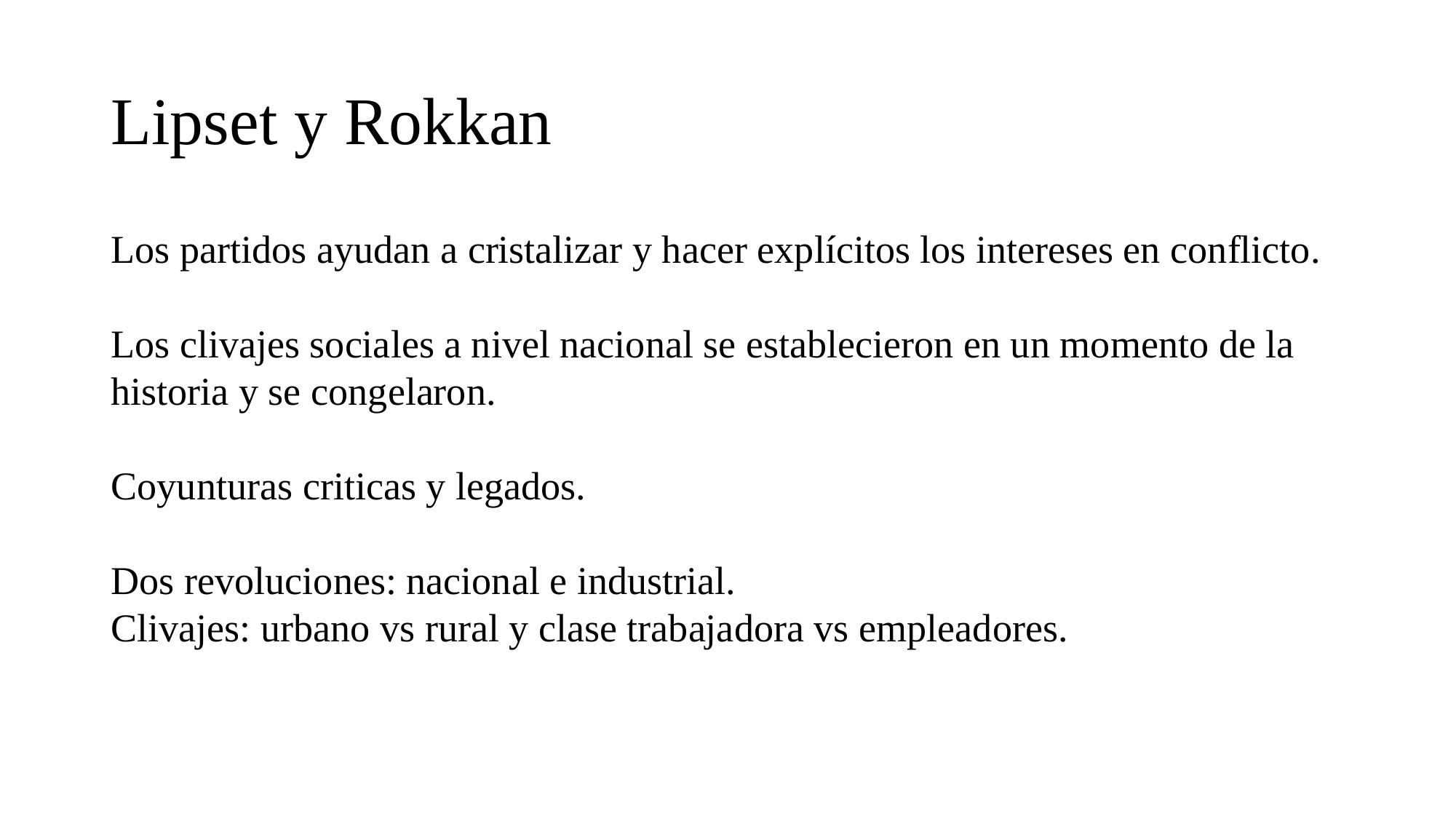

# Lipset y Rokkan
Los partidos ayudan a cristalizar y hacer explícitos los intereses en conflicto.

Los clivajes sociales a nivel nacional se establecieron en un momento de la historia y se congelaron.

Coyunturas criticas y legados.

Dos revoluciones: nacional e industrial.
Clivajes: urbano vs rural y clase trabajadora vs empleadores.